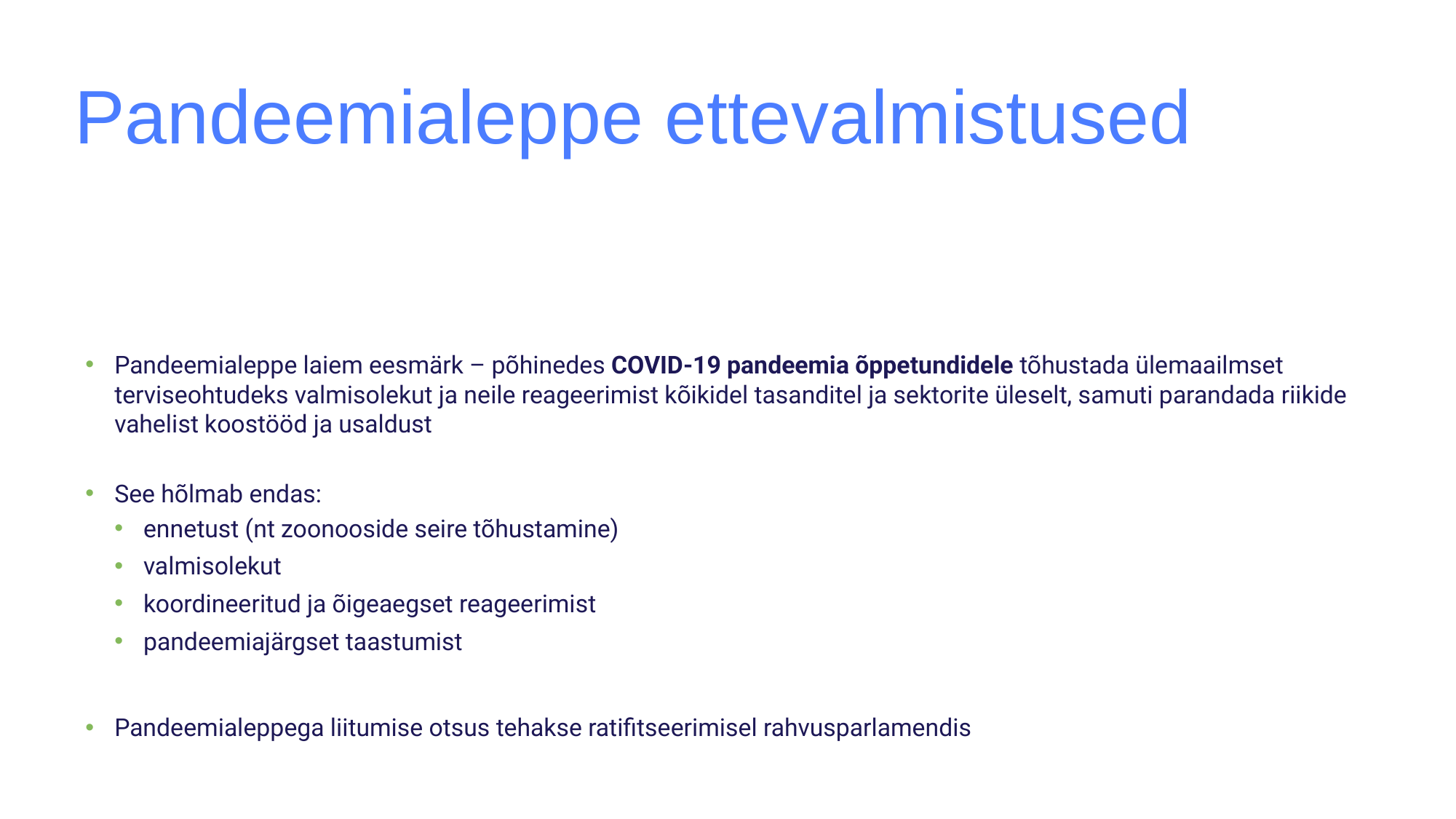

# Pandeemialeppe ettevalmistused

Pandeemialeppe laiem eesmärk – põhinedes COVID-19 pandeemia õppetundidele tõhustada ülemaailmset terviseohtudeks valmisolekut ja neile reageerimist kõikidel tasanditel ja sektorite üleselt, samuti parandada riikide vahelist koostööd ja usaldust

See hõlmab endas:
ennetust (nt zoonooside seire tõhustamine)
valmisolekut
koordineeritud ja õigeaegset reageerimist
pandeemiajärgset taastumist

Pandeemialeppega liitumise otsus tehakse ratifitseerimisel rahvusparlamendis